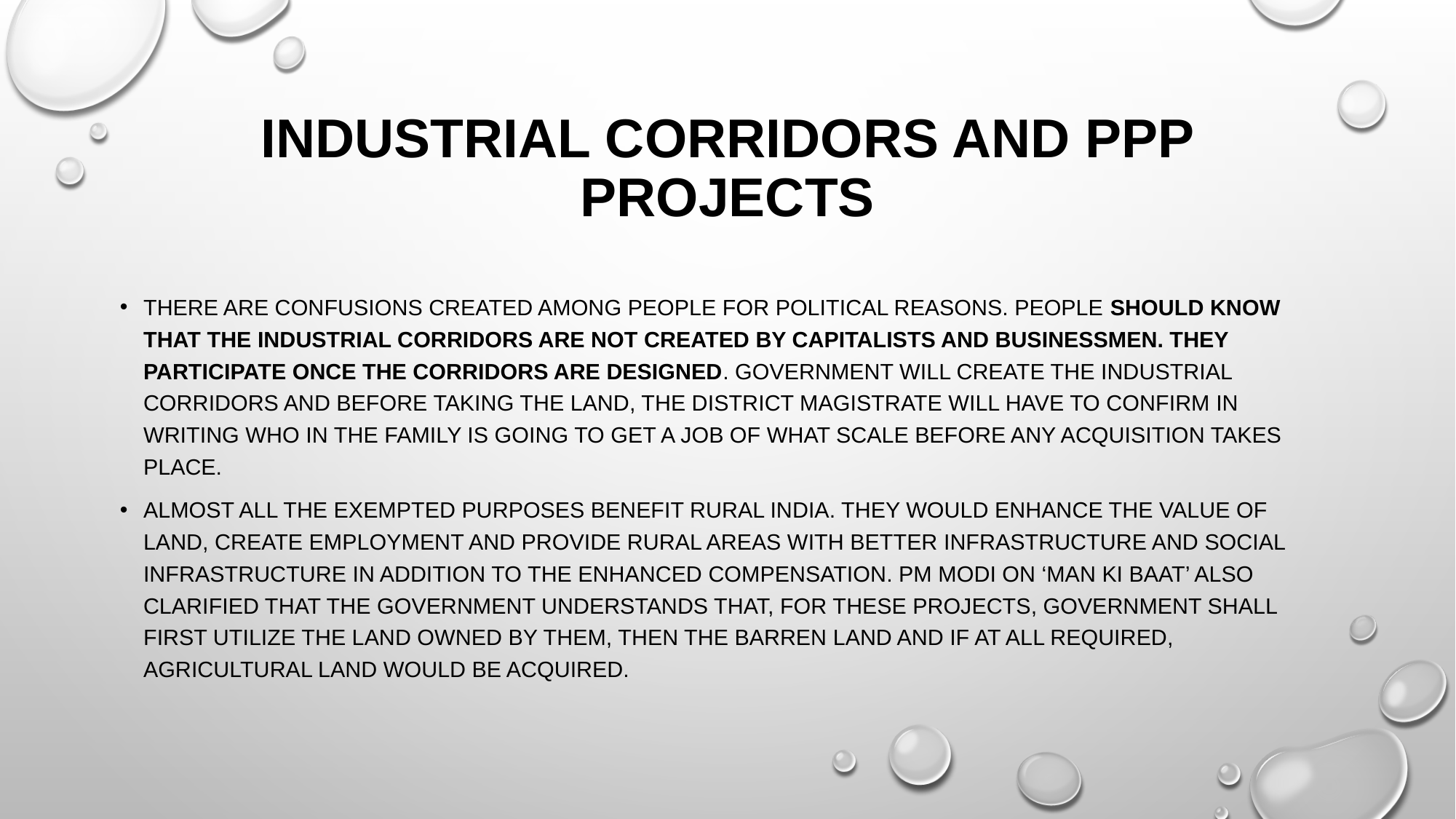

# Industrial corridors and PPP Projects
There are confusions created among people for political reasons. People should know that the Industrial Corridors are not created by capitalists and businessmen. They participate once the corridors are designed. Government will create the industrial corridors and before taking the land, the district magistrate will have to confirm in writing who in the family is going to get a job of what scale before any acquisition takes place.
Almost all the exempted purposes benefit rural India. They would enhance the value of land, create employment and provide rural areas with better infrastructure and social infrastructure in addition to the enhanced compensation. PM Modi on ‘Man ki Baat’ also clarified that the Government understands that, for these projects, Government shall first utilize the land owned by them, then the barren land and if at all required, agricultural land would be acquired.